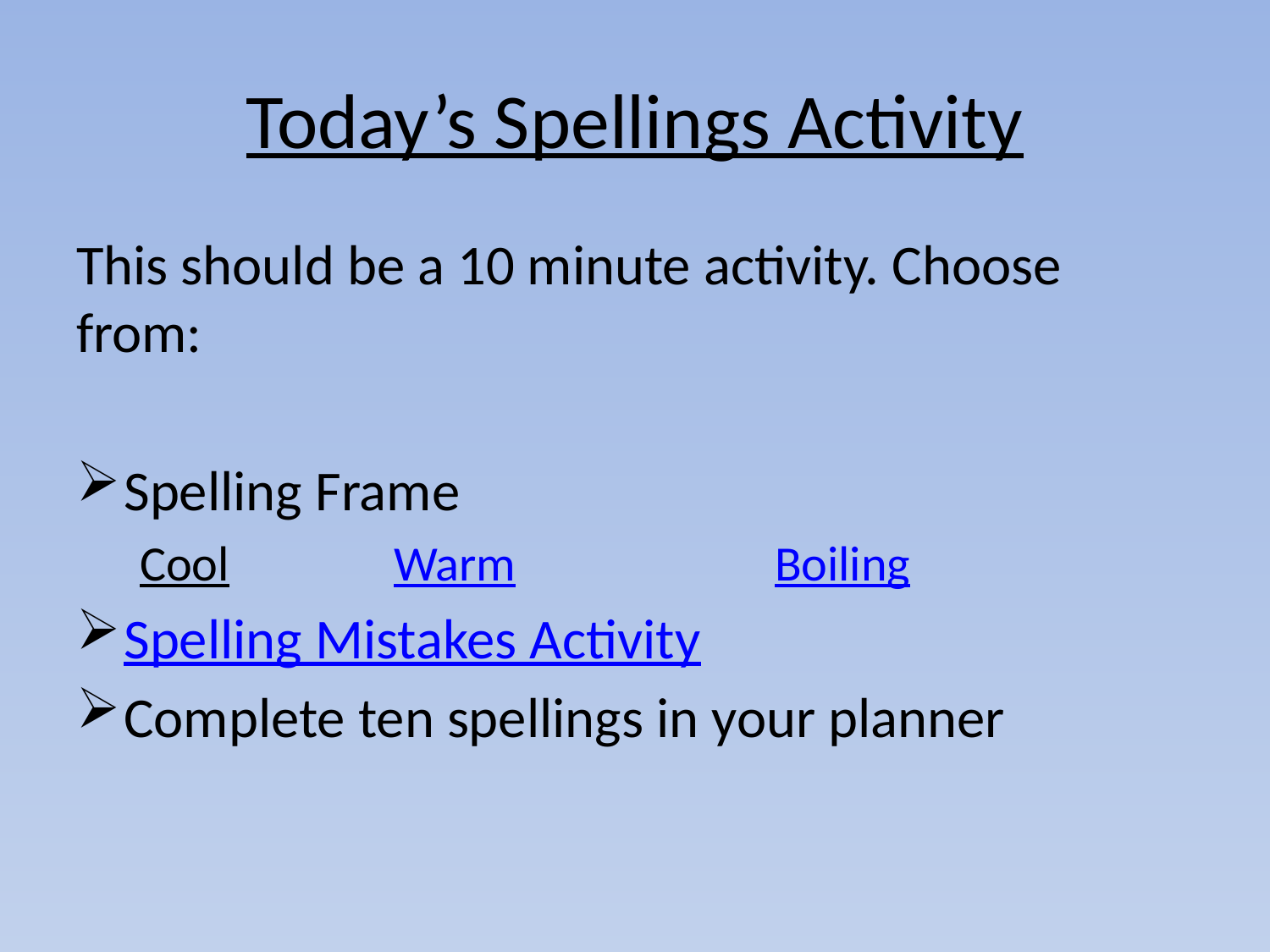

# Today’s Spellings Activity
This should be a 10 minute activity. Choose from:

Spelling Frame
Cool		Warm			Boiling
Spelling Mistakes Activity
Complete ten spellings in your planner